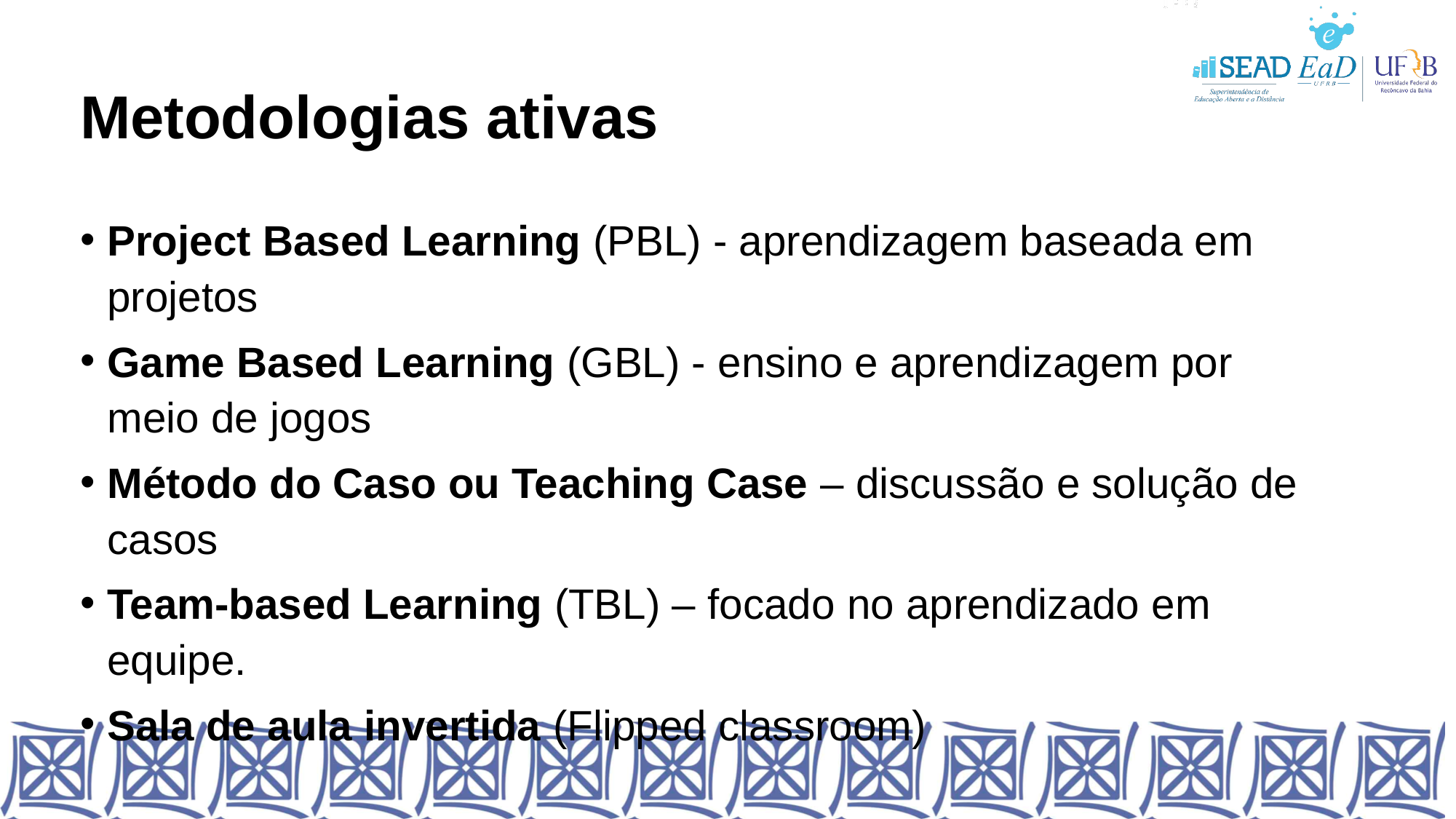

Metodologias ativas
Project Based Learning (PBL) - aprendizagem baseada em projetos
Game Based Learning (GBL) - ensino e aprendizagem por meio de jogos
Método do Caso ou Teaching Case – discussão e solução de casos
Team-based Learning (TBL) – focado no aprendizado em equipe.
Sala de aula invertida (Flipped classroom)